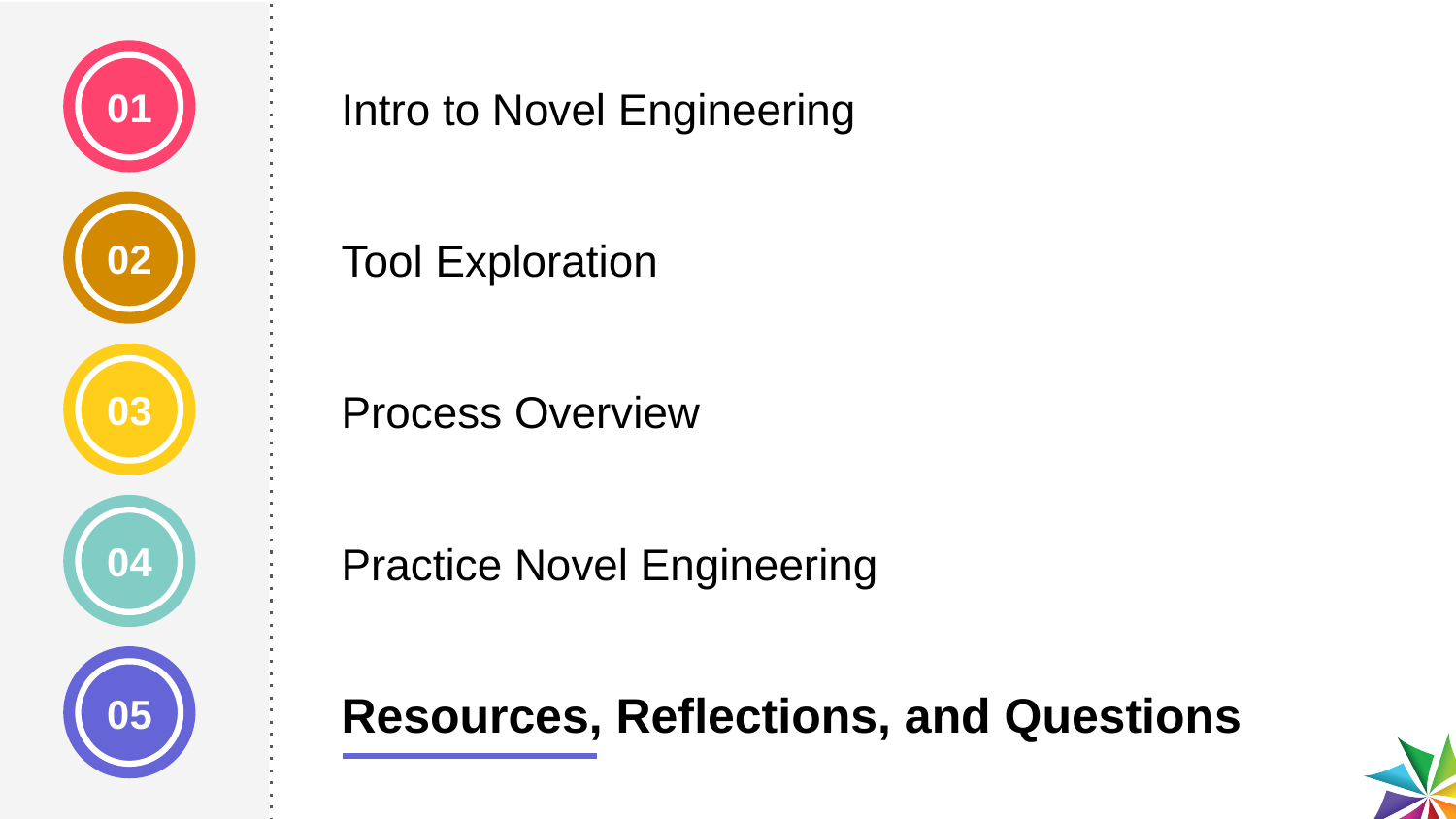

Intro to Novel Engineering
01

02
Tool Exploration

03
Process Overview

04
Practice Novel Engineering

05
Resources, Reflections, and Questions